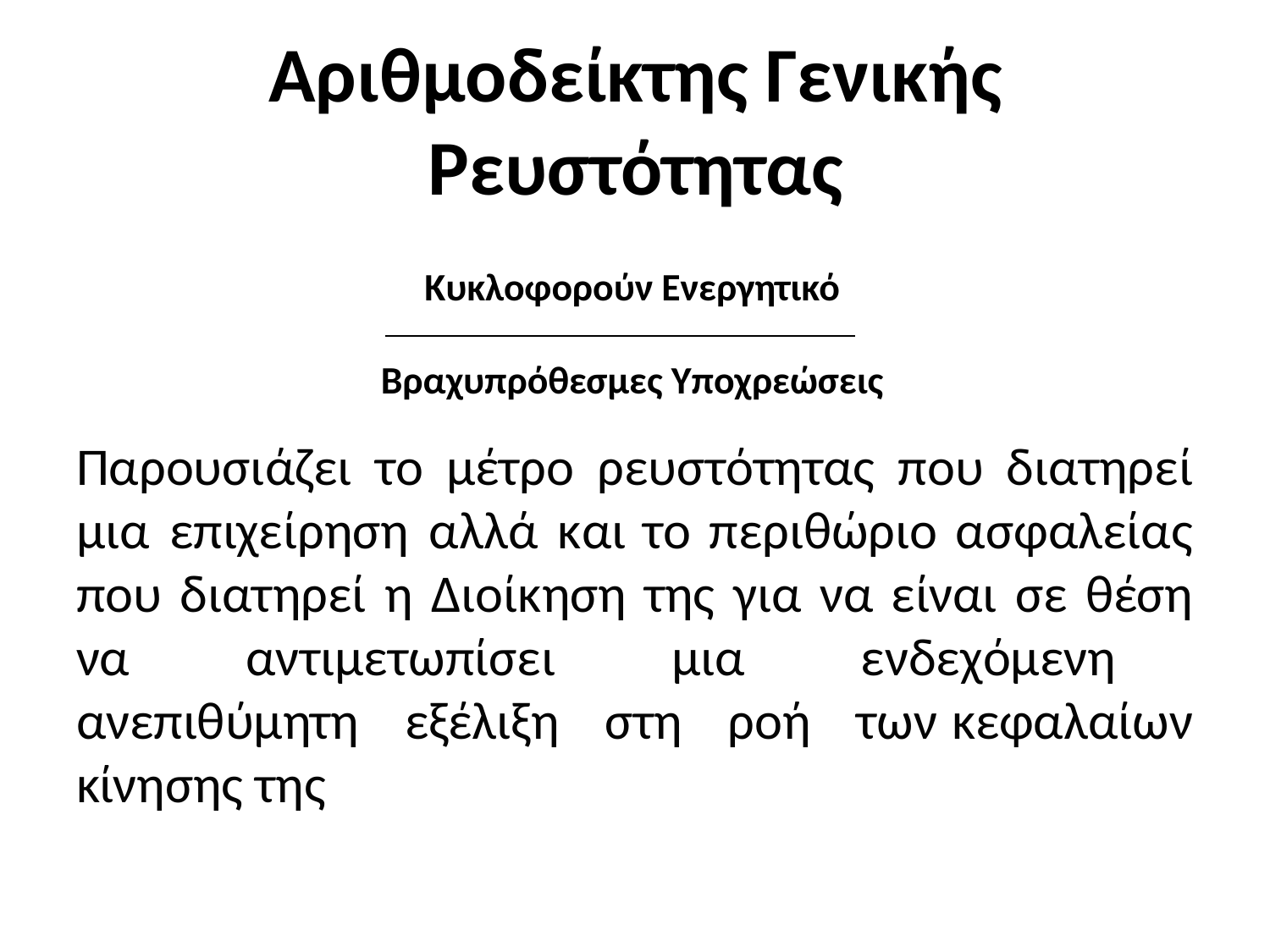

# Αριθμοδείκτης Γενικής Ρευστότητας
Κυκλοφορούν Ενεργητικό

Βραχυπρόθεσμες Υποχρεώσεις

Παρουσιάζει το μέτρο ρευστότητας που διατηρεί μια επιχείρηση αλλά και το περιθώριο ασφαλείας που διατηρεί η Διοίκηση της για να είναι σε θέση να   αντιμετωπίσει   μια   ενδεχόμενη   ανεπιθύμητη   εξέλιξη   στη   ροή   των κεφαλαίων κίνησης της